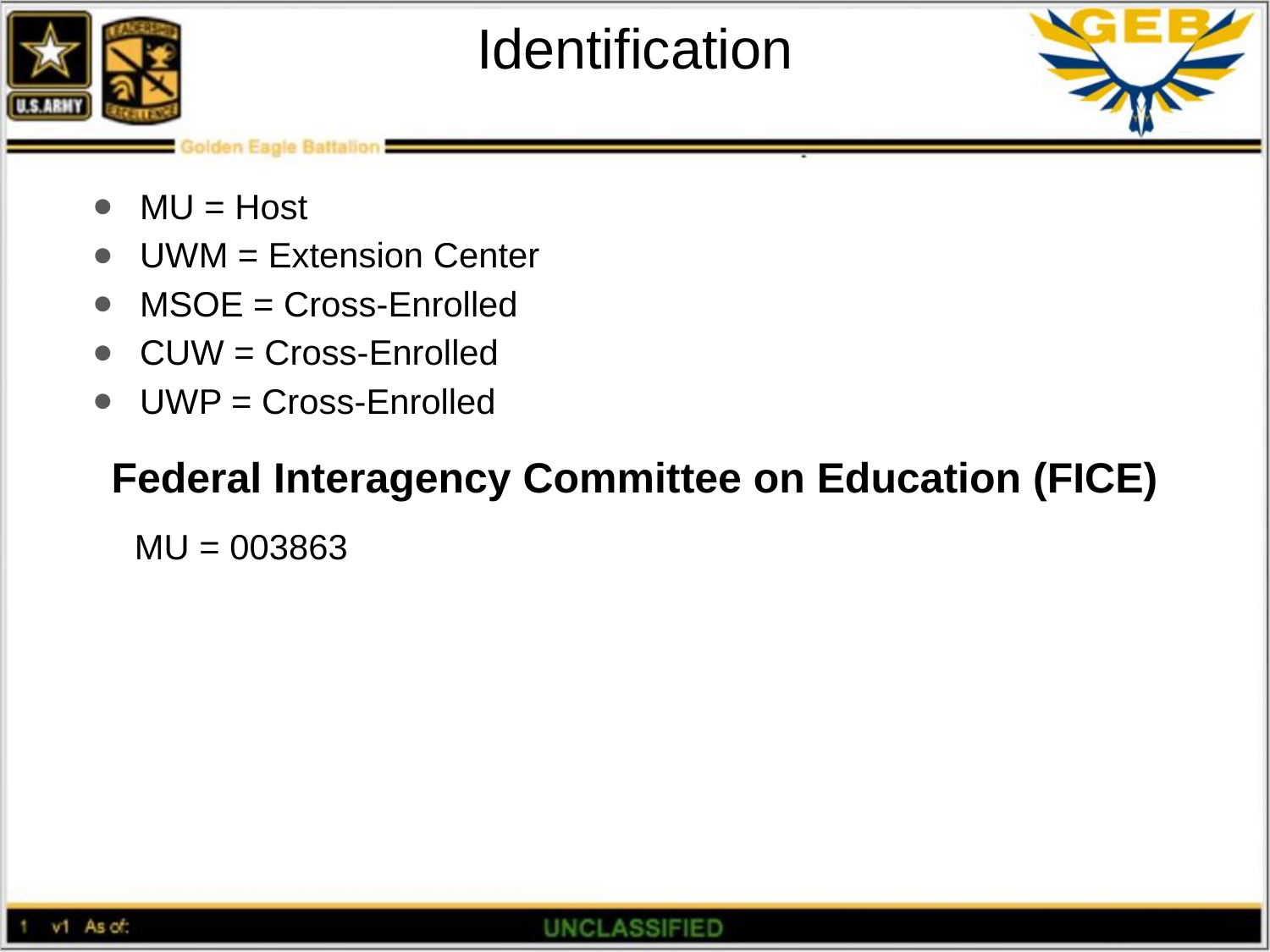

# Identification
MU = Host
UWM = Extension Center
MSOE = Cross-Enrolled
CUW = Cross-Enrolled
UWP = Cross-Enrolled

Federal Interagency Committee on Education (FICE)
      MU = 003863